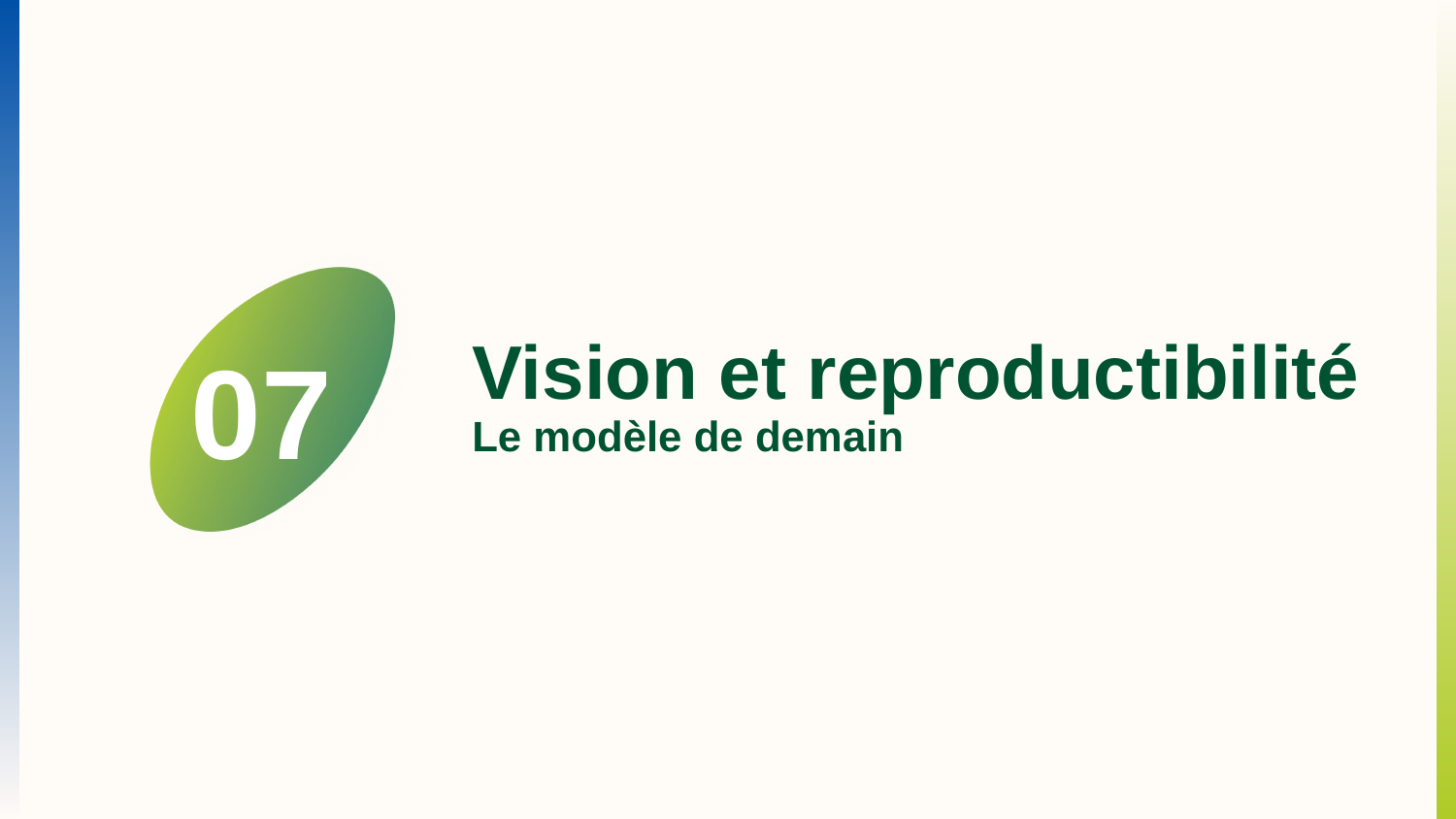

# Vision et reproductibilité Le modèle de demain
07